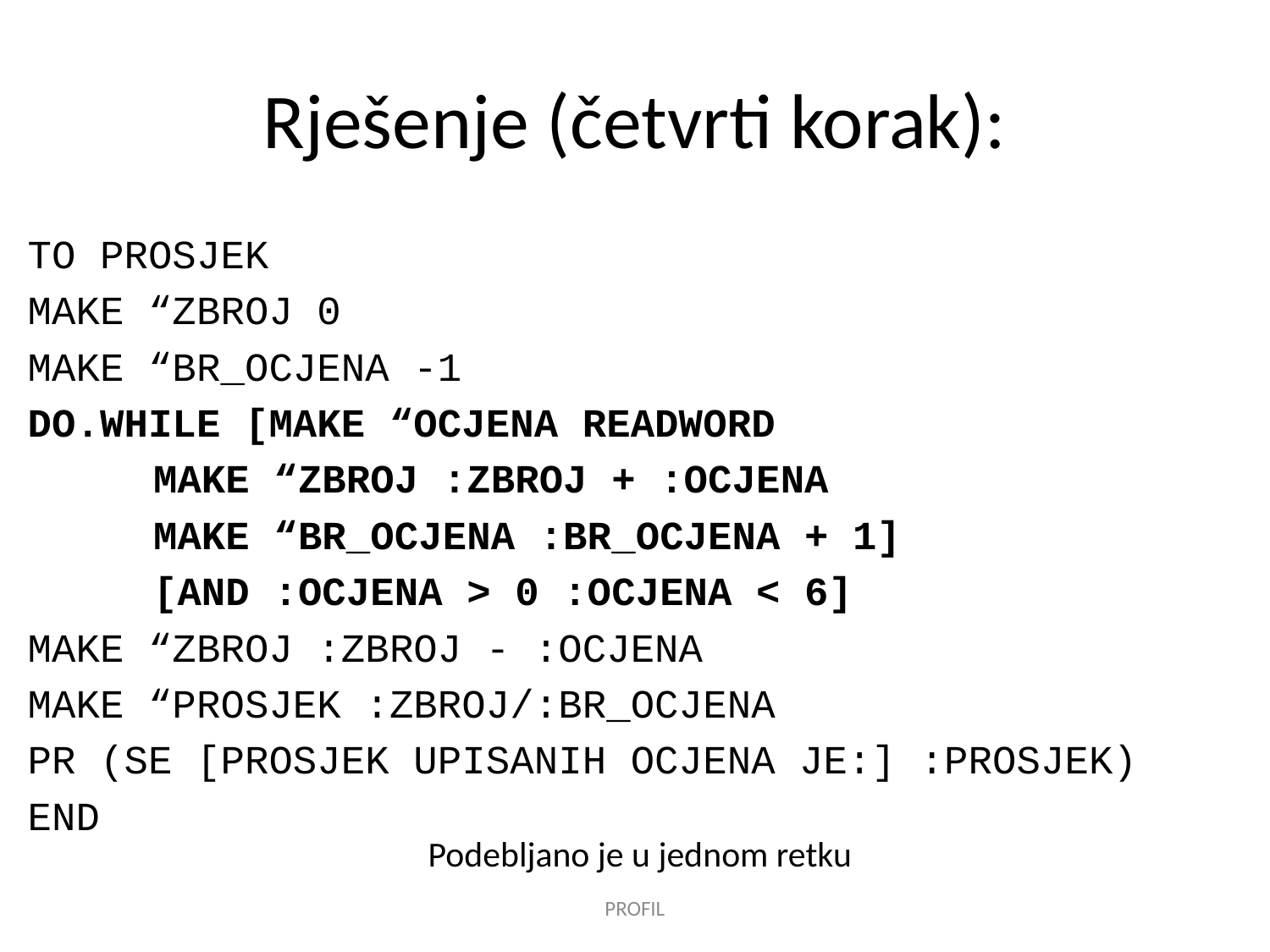

# Rješenje (četvrti korak):
TO PROSJEK
MAKE “ZBROJ 0
MAKE “BR_OCJENA -1
DO.WHILE [MAKE “OCJENA READWORD
	MAKE “ZBROJ :ZBROJ + :OCJENA
	MAKE “BR_OCJENA :BR_OCJENA + 1]
	[AND :OCJENA > 0 :OCJENA < 6]
MAKE “ZBROJ :ZBROJ - :OCJENA
MAKE “PROSJEK :ZBROJ/:BR_OCJENA
PR (SE [PROSJEK UPISANIH OCJENA JE:] :PROSJEK)
END
Podebljano je u jednom retku
PROFIL